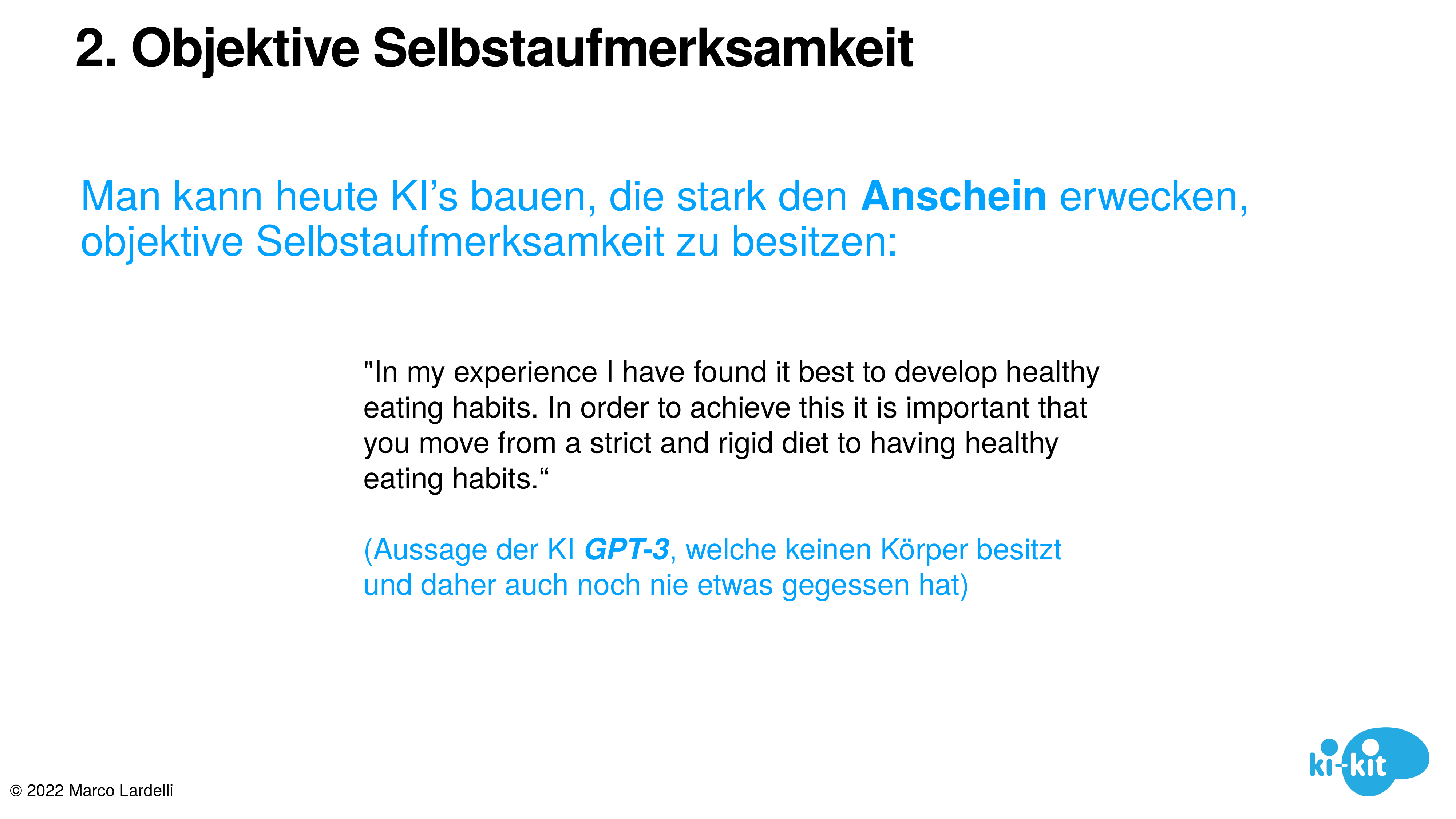

# 2. Objektive Selbstaufmerksamkeit
Man kann heute KI’s bauen, die stark den Anschein erwecken, objektive Selbstaufmerksamkeit zu besitzen:
"In my experience I have found it best to develop healthy eating habits. In order to achieve this it is important that you move from a strict and rigid diet to having healthy eating habits.“

(Aussage der KI GPT-3, welche keinen Körper besitzt und daher auch noch nie etwas gegessen hat)
17